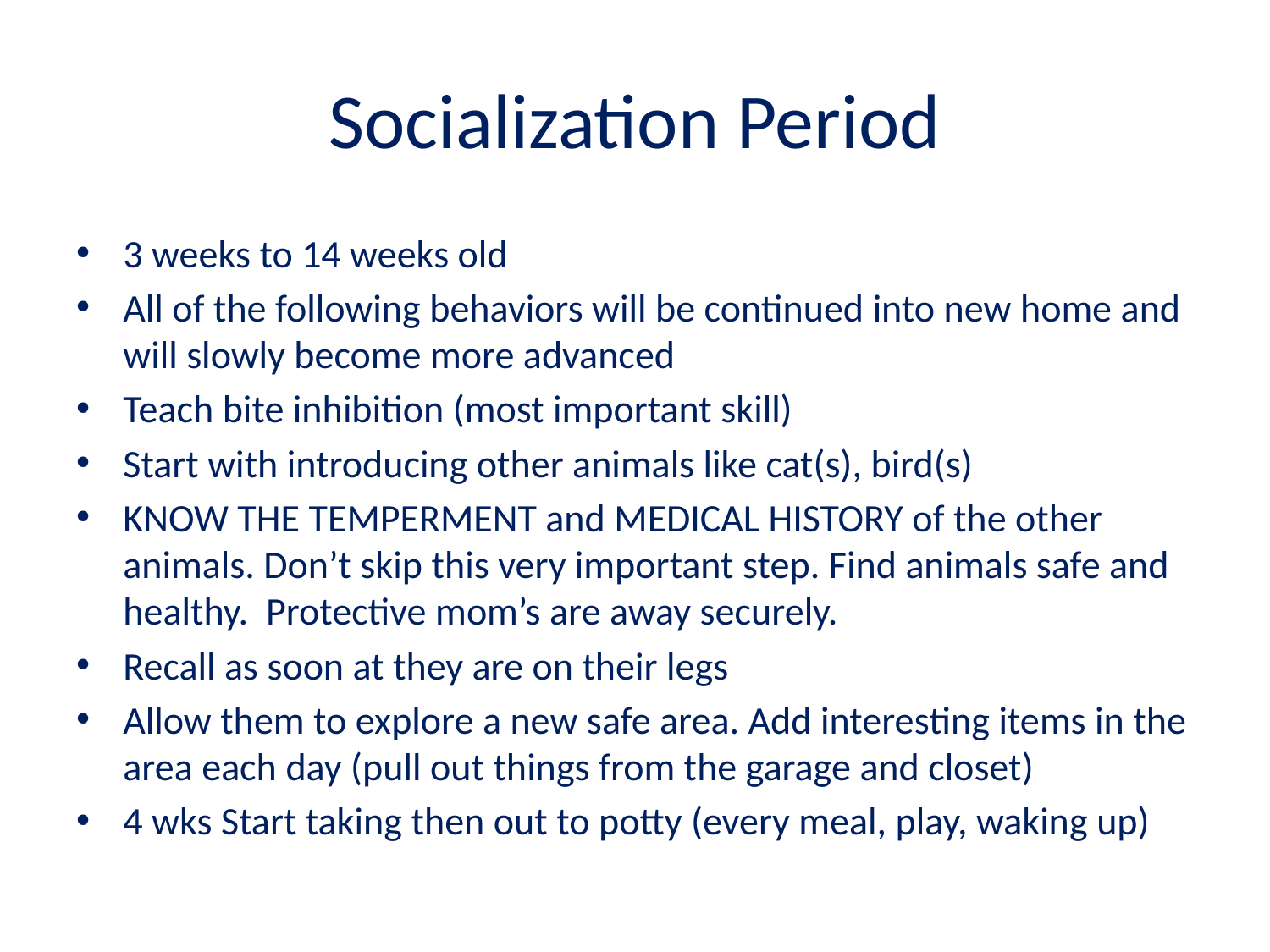

# Socialization Period
3 weeks to 14 weeks old
All of the following behaviors will be continued into new home and will slowly become more advanced
Teach bite inhibition (most important skill)
Start with introducing other animals like cat(s), bird(s)
KNOW THE TEMPERMENT and MEDICAL HISTORY of the other animals. Don’t skip this very important step. Find animals safe and healthy.  Protective mom’s are away securely.
Recall as soon at they are on their legs
Allow them to explore a new safe area. Add interesting items in the area each day (pull out things from the garage and closet)
4 wks Start taking then out to potty (every meal, play, waking up)